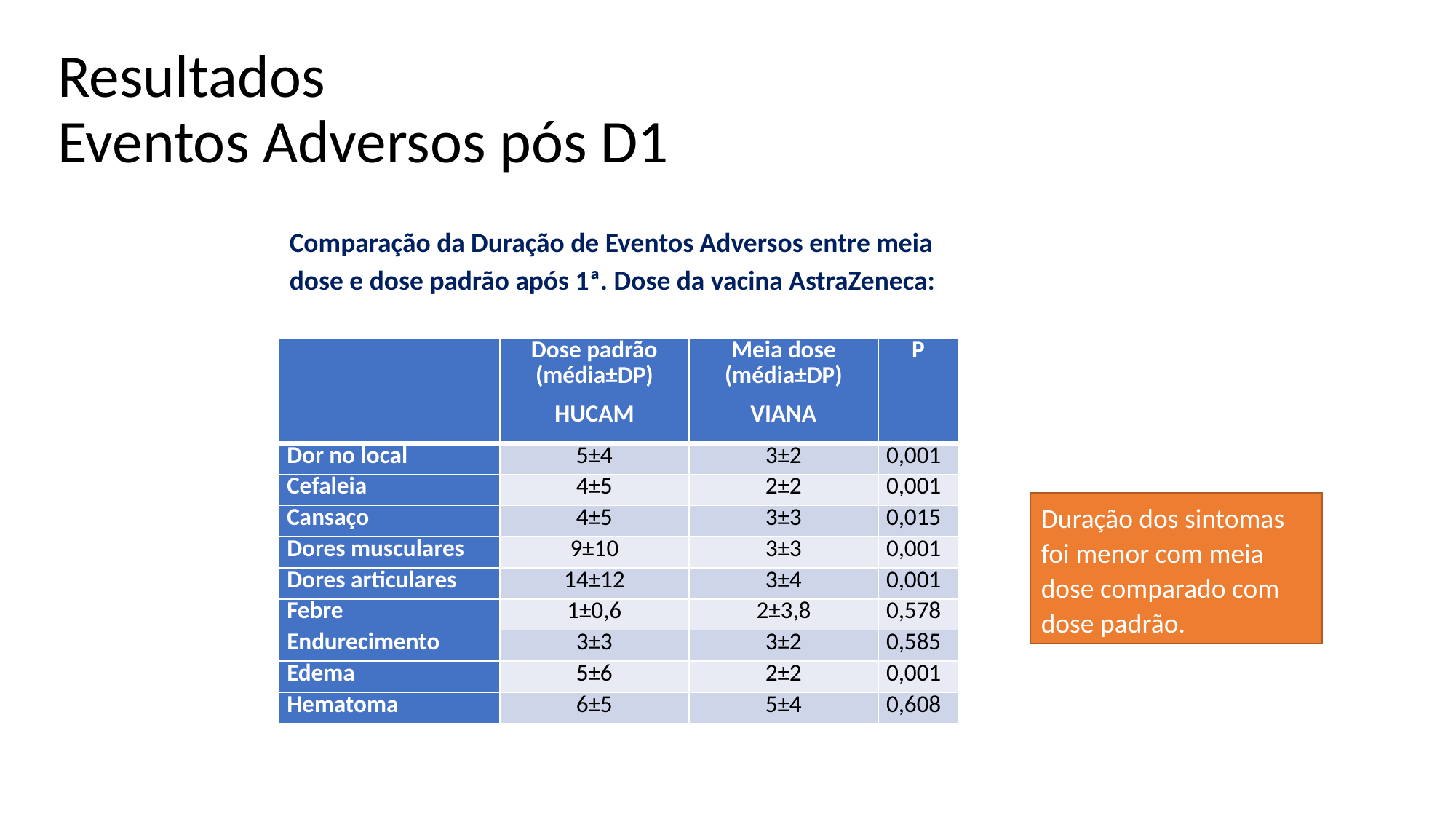

Resultados
Eventos Adversos pós D1
Comparação da Duração de Eventos Adversos entre meia dose e dose padrão após 1ª. Dose da vacina AstraZeneca:
|  | Dose padrão (média±DP) HUCAM | Meia dose (média±DP) VIANA | P |
| --- | --- | --- | --- |
| Dor no local | 5±4 | 3±2 | 0,001 |
| Cefaleia | 4±5 | 2±2 | 0,001 |
| Cansaço | 4±5 | 3±3 | 0,015 |
| Dores musculares | 9±10 | 3±3 | 0,001 |
| Dores articulares | 14±12 | 3±4 | 0,001 |
| Febre | 1±0,6 | 2±3,8 | 0,578 |
| Endurecimento | 3±3 | 3±2 | 0,585 |
| Edema | 5±6 | 2±2 | 0,001 |
| Hematoma | 6±5 | 5±4 | 0,608 |
Duração dos sintomas foi menor com meia dose comparado com  dose padrão.